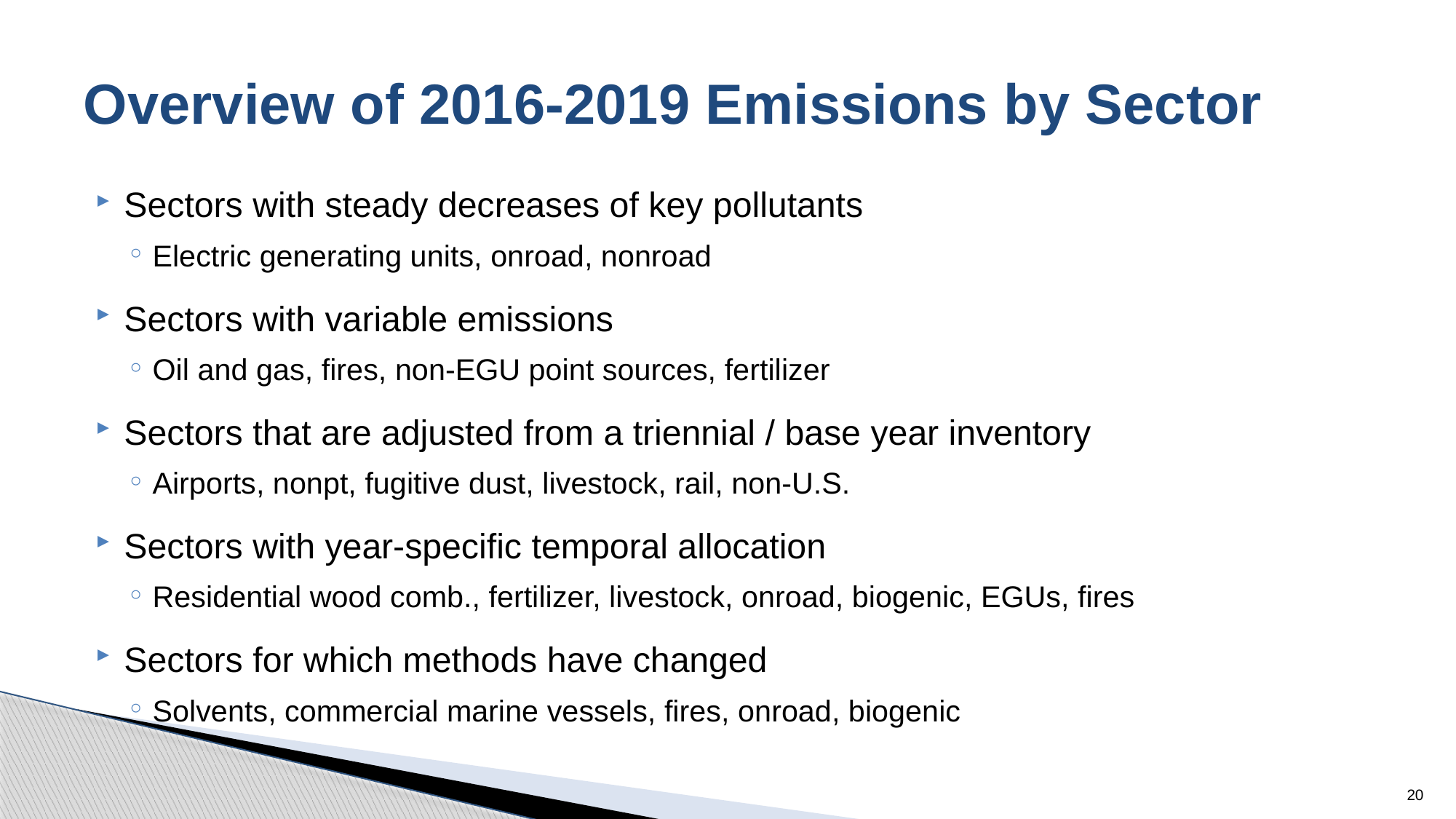

# Overview of 2016-2019 Emissions by Sector
Sectors with steady decreases of key pollutants
Electric generating units, onroad, nonroad
Sectors with variable emissions
Oil and gas, fires, non-EGU point sources, fertilizer
Sectors that are adjusted from a triennial / base year inventory
Airports, nonpt, fugitive dust, livestock, rail, non-U.S.
Sectors with year-specific temporal allocation
Residential wood comb., fertilizer, livestock, onroad, biogenic, EGUs, fires
Sectors for which methods have changed
Solvents, commercial marine vessels, fires, onroad, biogenic
20